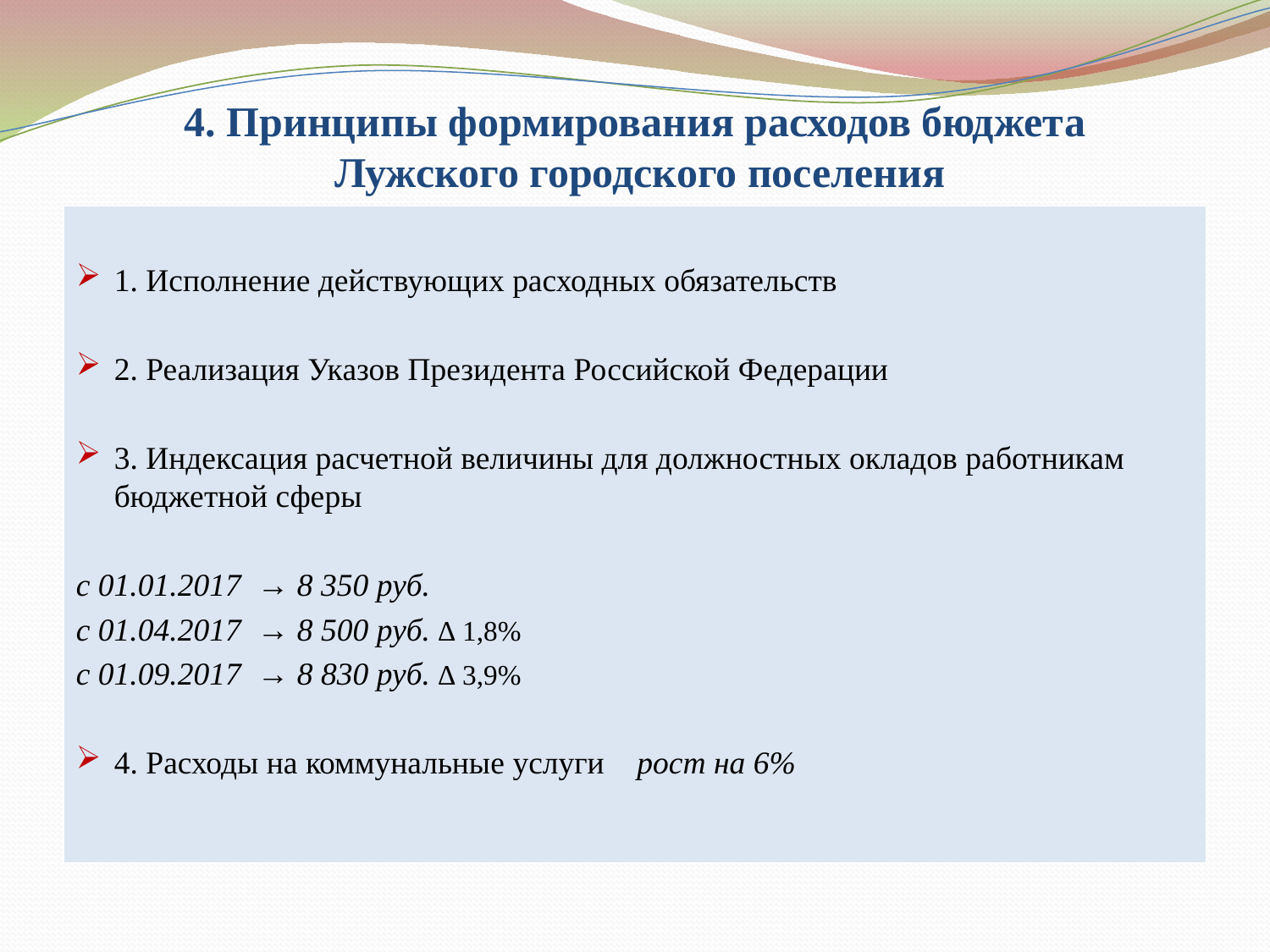

# 4. Принципы формирования расходов бюджета Лужского городского поселения

1. Исполнение действующих расходных обязательств

2. Реализация Указов Президента Российской Федерации

3. Индексация расчетной величины для должностных окладов работникам бюджетной сферы

с 01.01.2017  → 8 350 руб.
с 01.04.2017  → 8 500 руб. ∆ 1,8%
с 01.09.2017  → 8 830 руб. ∆ 3,9%

4. Расходы на коммунальные услуги    рост на 6%